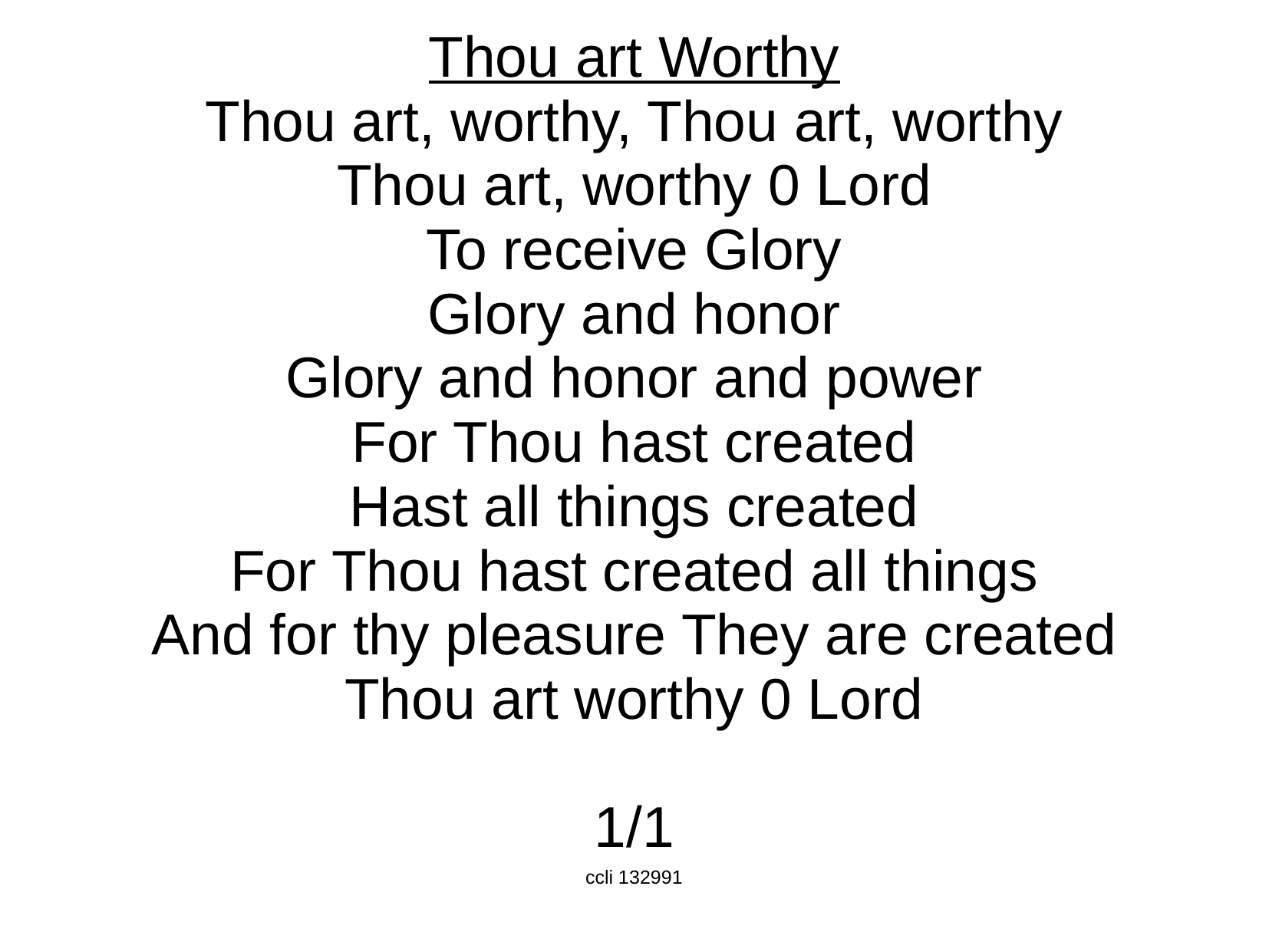

Thou art Worthy
Thou art, worthy, Thou art, worthy
Thou art, worthy 0 Lord
To receive Glory
Glory and honor
Glory and honor and power
For Thou hast created
Hast all things created
For Thou hast created all things
And for thy pleasure They are created
Thou art worthy 0 Lord

1/1
ccli 132991